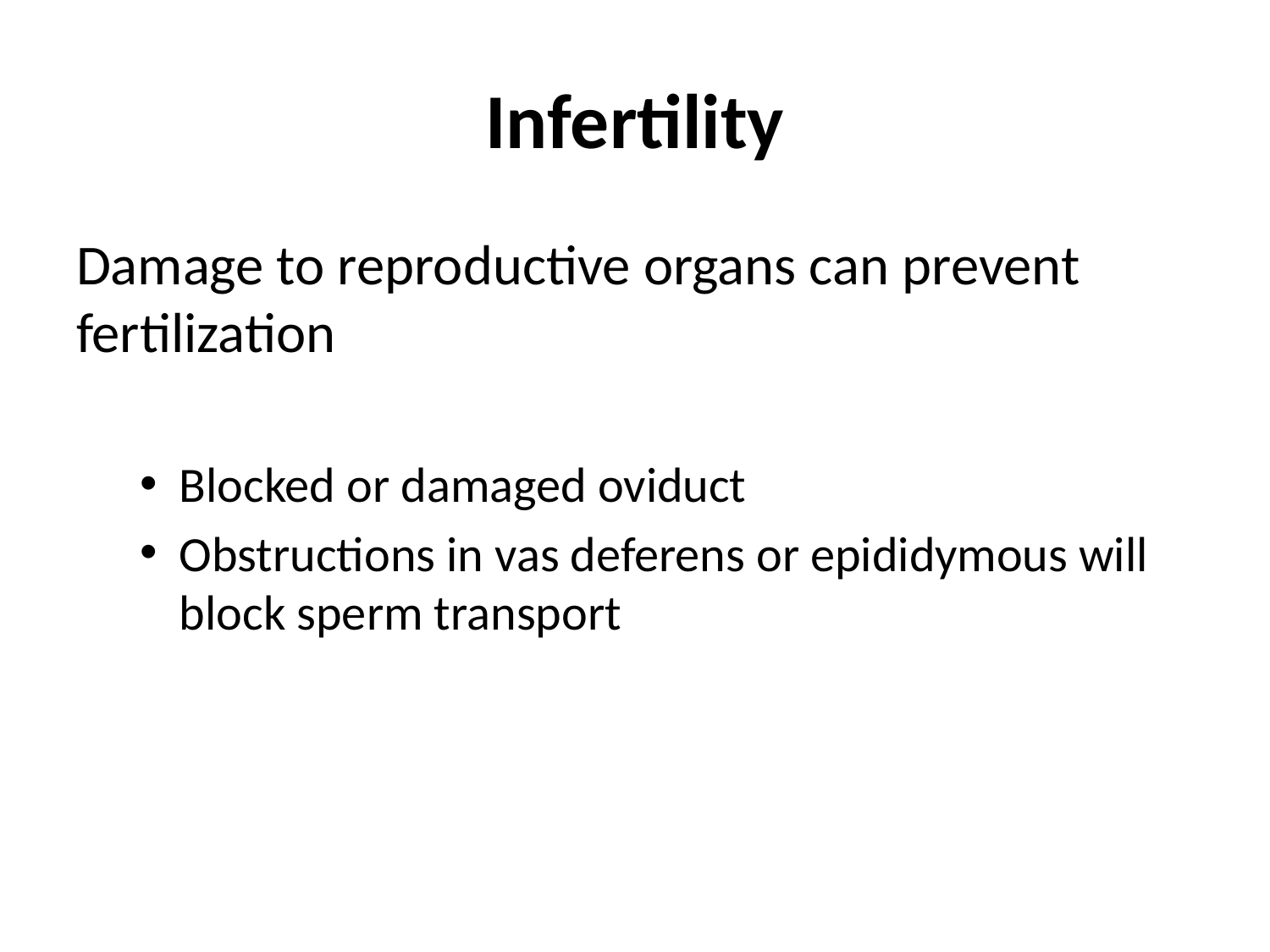

# Infertility
Damage to reproductive organs can prevent fertilization

Blocked or damaged oviduct
Obstructions in vas deferens or epididymous will block sperm transport